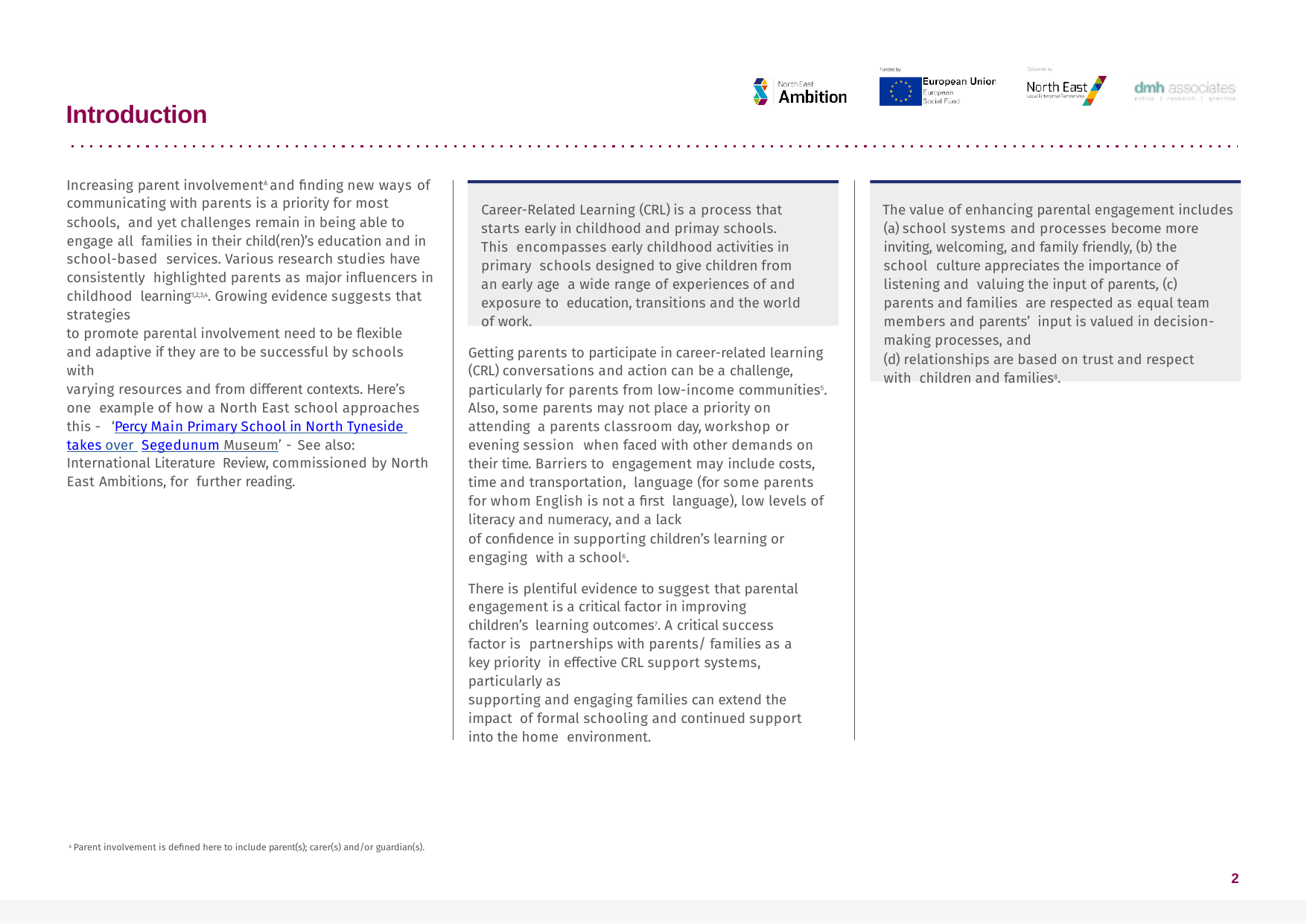

# Introduction
Increasing parent involvementA and finding new ways of  communicating with parents is a priority for most schools,  and yet challenges remain in being able to engage all  families in their child(ren)’s education and in school-based  services. Various research studies have consistently  highlighted parents as major influencers in childhood  learning1,2,3,4. Growing evidence suggests that strategies
to promote parental involvement need to be flexible  and adaptive if they are to be successful by schools with
varying resources and from different contexts. Here’s one  example of how a North East school approaches this -  ‘Percy Main Primary School in North Tyneside takes over  Segedunum Museum’ - See also: International Literature  Review, commissioned by North East Ambitions, for  further reading.

Career-Related Learning (CRL) is a process that  starts early in childhood and primay schools. This  encompasses early childhood activities in primary  schools designed to give children from an early age  a wide range of experiences of and exposure to  education, transitions and the world of work.
The value of enhancing parental engagement includes
(a) school systems and processes become more  inviting, welcoming, and family friendly, (b) the school  culture appreciates the importance of listening and  valuing the input of parents, (c) parents and families  are respected as equal team members and parents’  input is valued in decision-making processes, and
(d) relationships are based on trust and respect with  children and families8.
Getting parents to participate in career-related learning  (CRL) conversations and action can be a challenge,  particularly for parents from low-income communities5.  Also, some parents may not place a priority on attending  a parents classroom day, workshop or evening session  when faced with other demands on their time. Barriers to  engagement may include costs, time and transportation,  language (for some parents for whom English is not a first  language), low levels of literacy and numeracy, and a lack
of confidence in supporting children’s learning or engaging  with a school6.
There is plentiful evidence to suggest that parental  engagement is a critical factor in improving children’s  learning outcomes7. A critical success factor is  partnerships with parents/ families as a key priority  in effective CRL support systems, particularly as
supporting and engaging families can extend the impact  of formal schooling and continued support into the home  environment.
A Parent involvement is defined here to include parent(s); carer(s) and/or guardian(s).
2